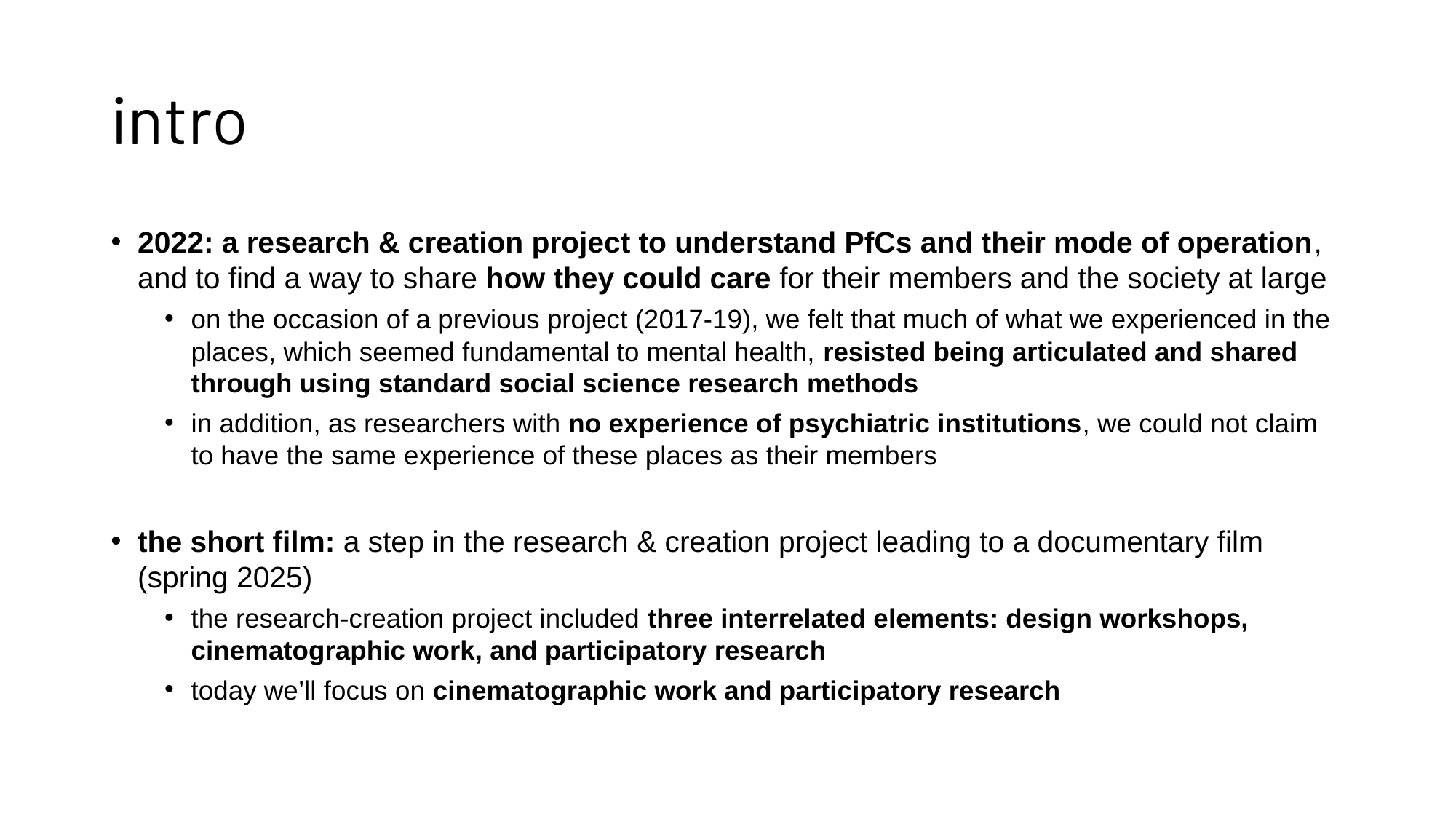

# intro
2022: a research & creation project to understand PfCs and their mode of operation, and to find a way to share how they could care for their members and the society at large
on the occasion of a previous project (2017-19), we felt that much of what we experienced in the places, which seemed fundamental to mental health, resisted being articulated and shared through using standard social science research methods
in addition, as researchers with no experience of psychiatric institutions, we could not claim to have the same experience of these places as their members

the short film: a step in the research & creation project leading to a documentary film (spring 2025)
the research-creation project included three interrelated elements: design workshops, cinematographic work, and participatory research
today we’ll focus on cinematographic work and participatory research